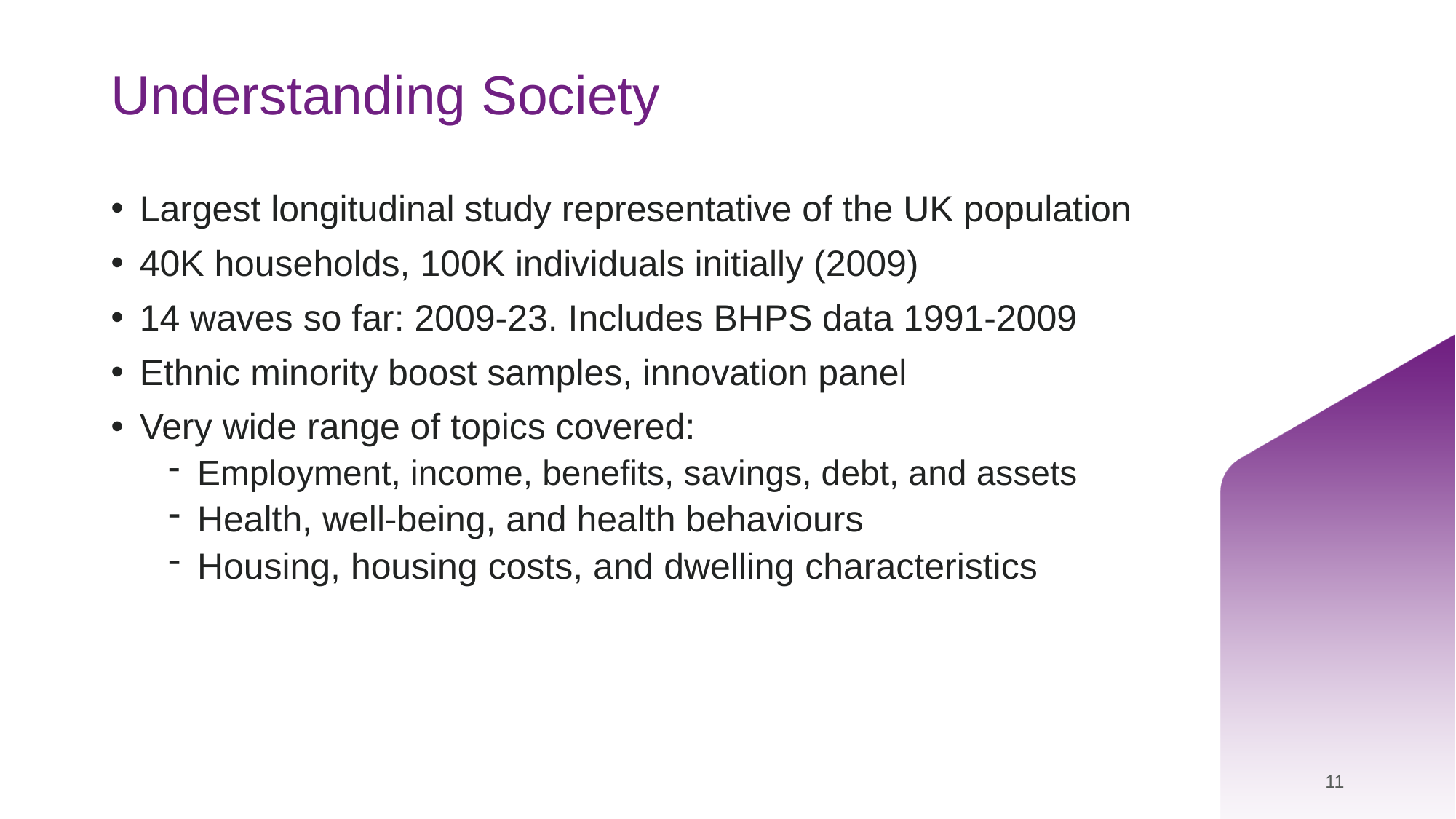

# Understanding Society
Largest longitudinal study representative of the UK population
40K households, 100K individuals initially (2009)
14 waves so far: 2009-23. Includes BHPS data 1991-2009
Ethnic minority boost samples, innovation panel
Very wide range of topics covered:
Employment, income, benefits, savings, debt, and assets
Health, well-being, and health behaviours
Housing, housing costs, and dwelling characteristics
11